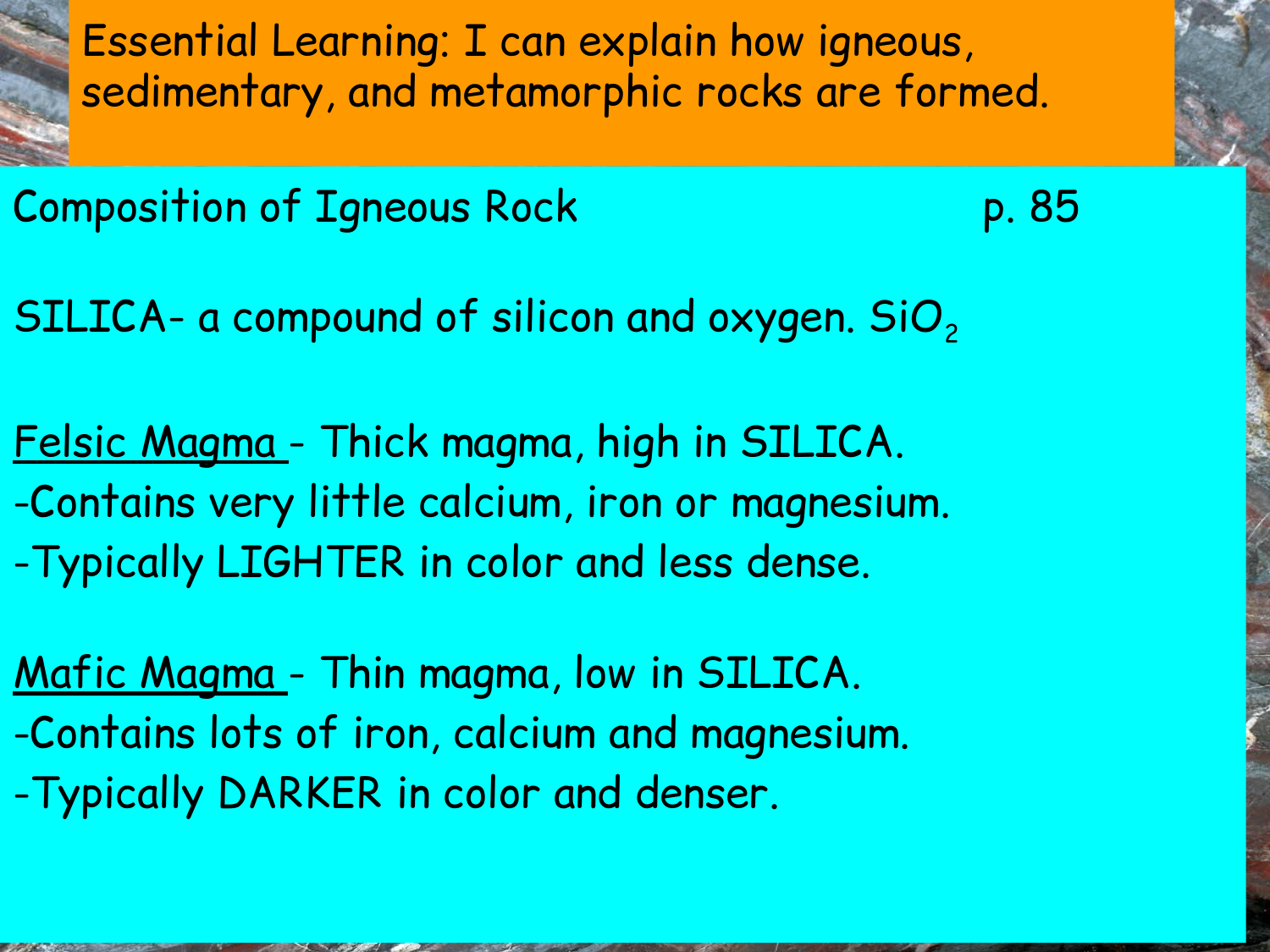

Essential Learning: I can explain how igneous, sedimentary, and metamorphic rocks are formed.
Composition of Igneous Rock                                p. 85

SILICA- a compound of silicon and oxygen. SiO2

Felsic Magma - Thick magma, high in SILICA.
-Contains very little calcium, iron or magnesium.
-Typically LIGHTER in color and less dense.

Mafic Magma - Thin magma, low in SILICA.
-Contains lots of iron, calcium and magnesium.
-Typically DARKER in color and denser.